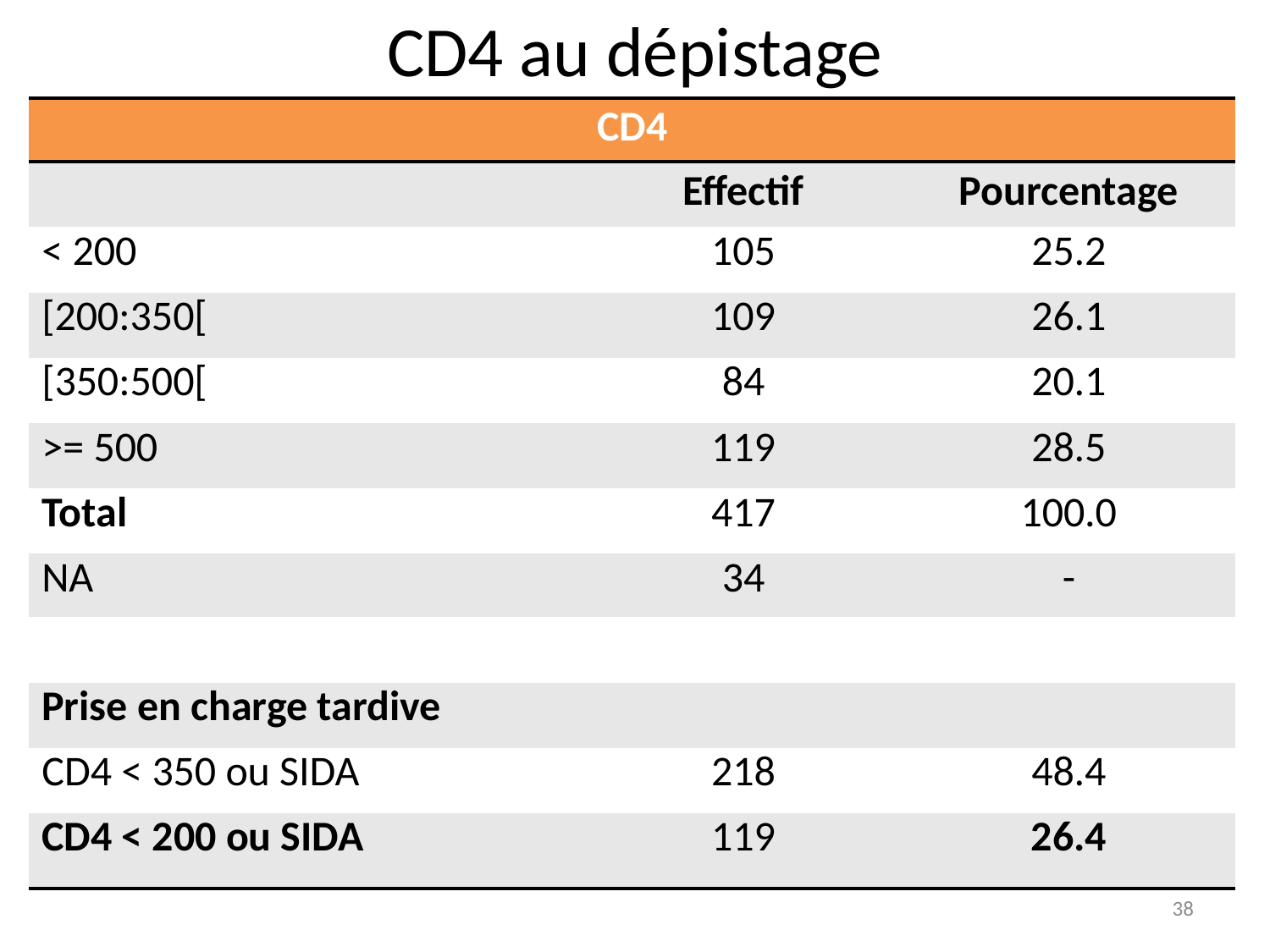

CD4 au dépistage
| CD4 |  |  |
| --- | --- | --- |
|  | Effectif | Pourcentage |
| < 200 | 105 | 25.2 |
| [200:350[ | 109 | 26.1 |
| [350:500[ | 84 | 20.1 |
| >= 500 | 119 | 28.5 |
| Total | 417 | 100.0 |
| NA | 34 | - |
|  |  |  |
| Prise en charge tardive |  |  |
| CD4 < 350 ou SIDA | 218 | 48.4 |
| CD4 < 200 ou SIDA | 119 | 26.4 |
38